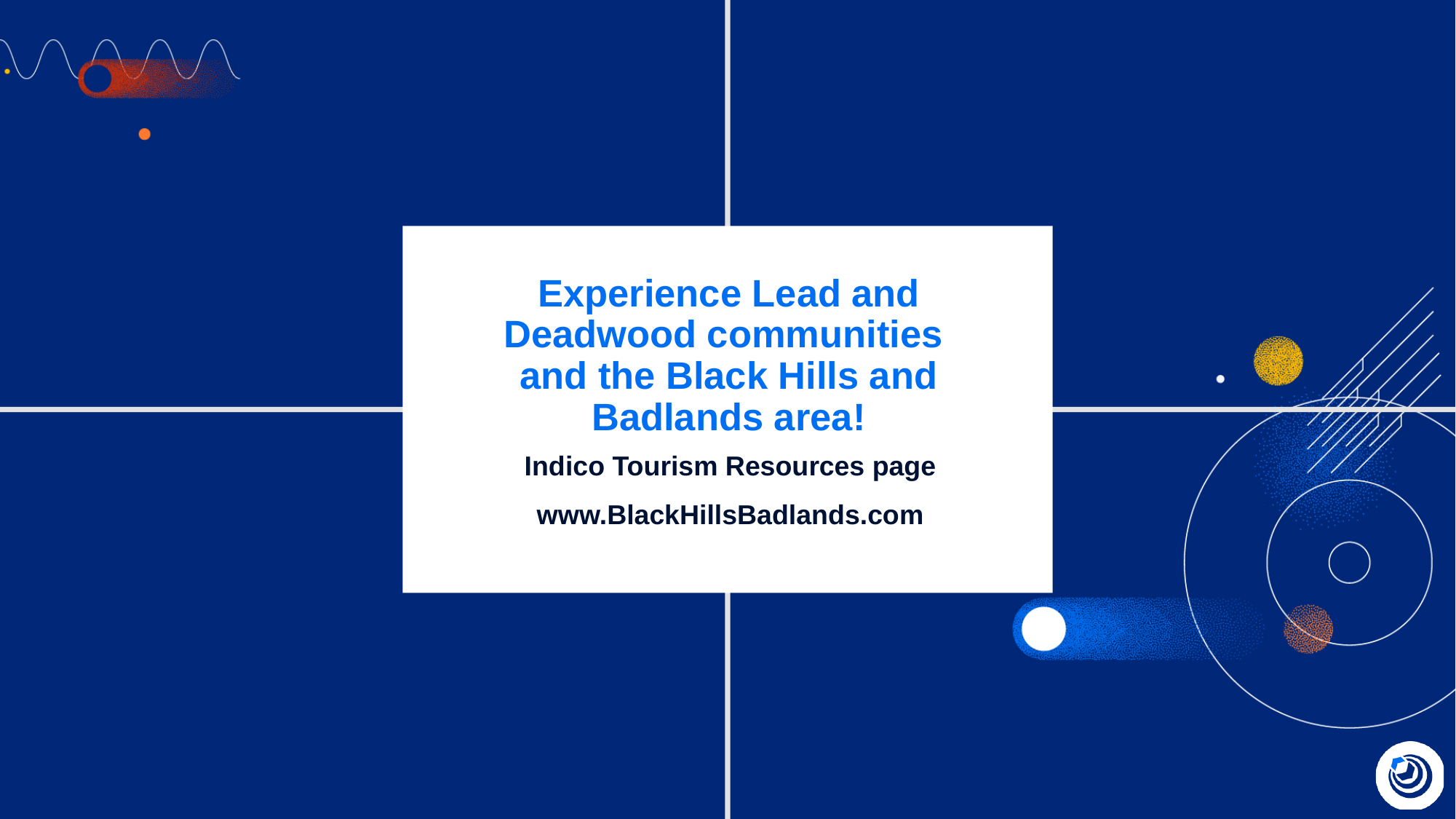

Experience Lead and Deadwood communities
and the Black Hills and Badlands area!
Indico Tourism Resources page
www.BlackHillsBadlands.com